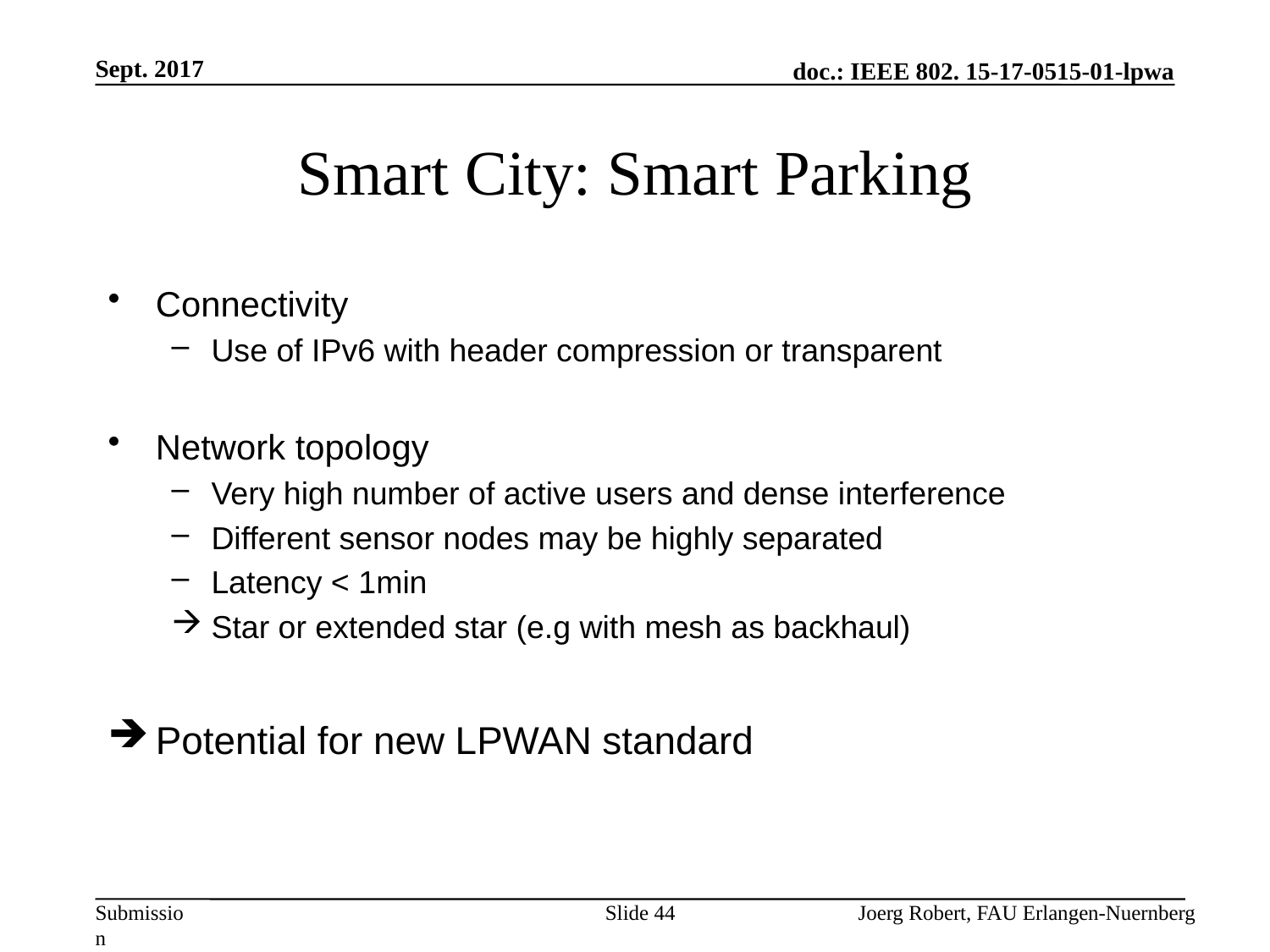

Sept. 2017
# Smart City: Smart Parking
Connectivity
Use of IPv6 with header compression or transparent

Network topology
Very high number of active users and dense interference
Different sensor nodes may be highly separated
Latency < 1min
Star or extended star (e.g with mesh as backhaul)

Potential for new LPWAN standard

Slide 44
Joerg Robert, FAU Erlangen-Nuernberg